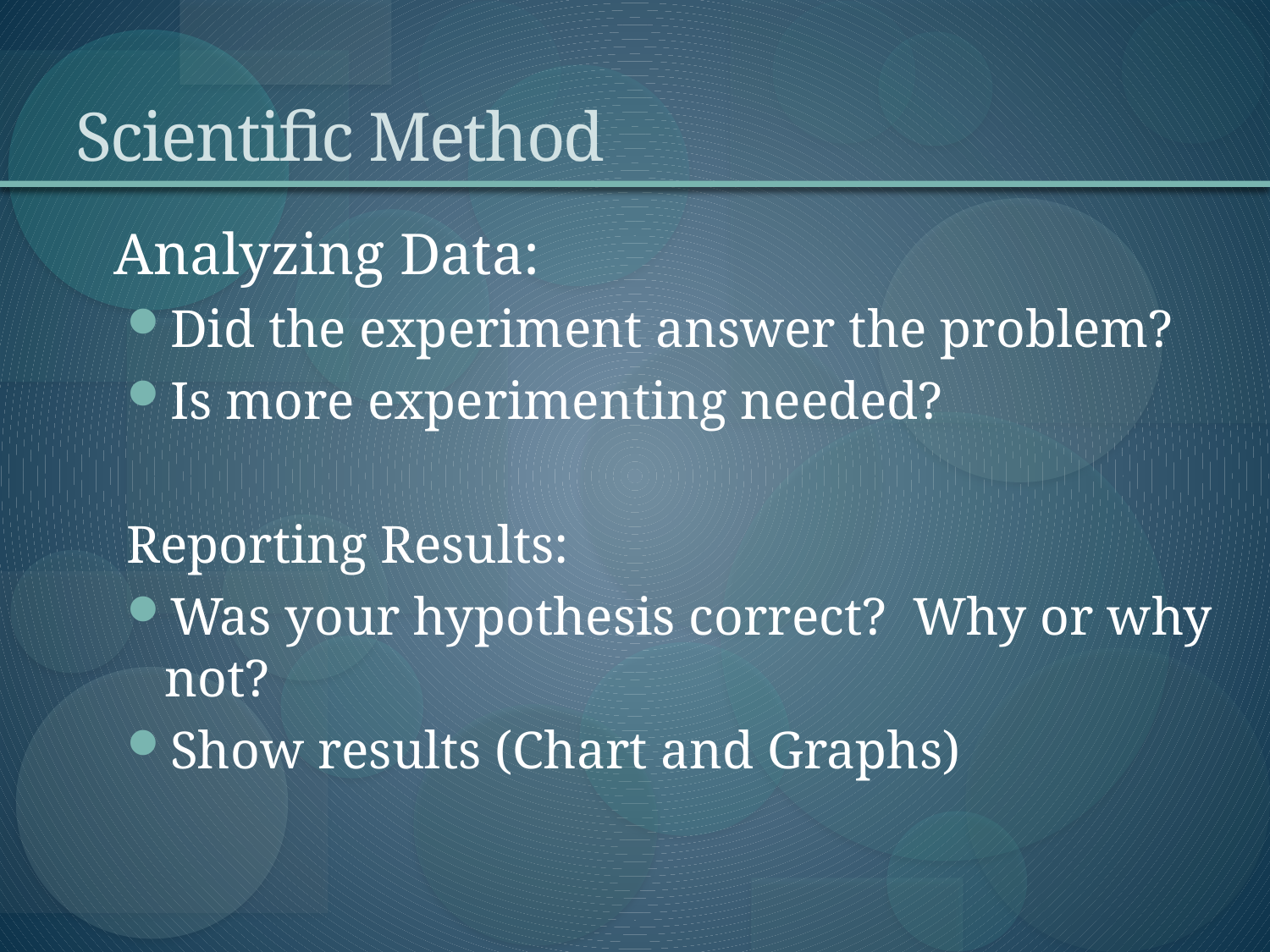

# Scientific Method
	Analyzing Data:
Did the experiment answer the problem?
Is more experimenting needed?

Reporting Results:
Was your hypothesis correct?  Why or why not?
Show results (Chart and Graphs)